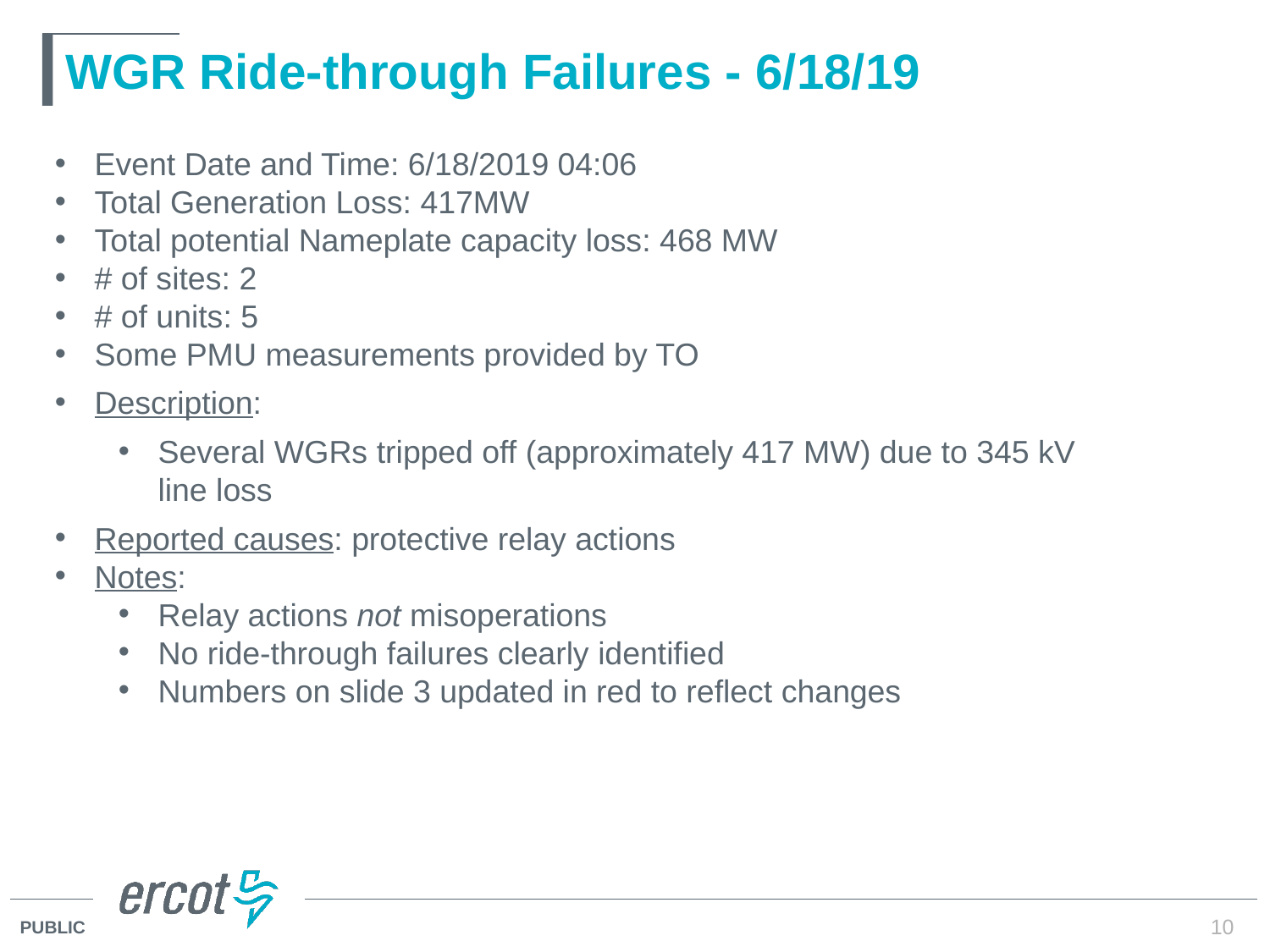

# WGR Ride-through Failures - 6/18/19
Event Date and Time: 6/18/2019 04:06
Total Generation Loss: 417MW
Total potential Nameplate capacity loss: 468 MW
# of sites: 2
# of units: 5
Some PMU measurements provided by TO
Description:
Several WGRs tripped off (approximately 417 MW) due to 345 kV line loss
Reported causes: protective relay actions
Notes:
Relay actions not misoperations
No ride-through failures clearly identified
Numbers on slide 3 updated in red to reflect changes
10